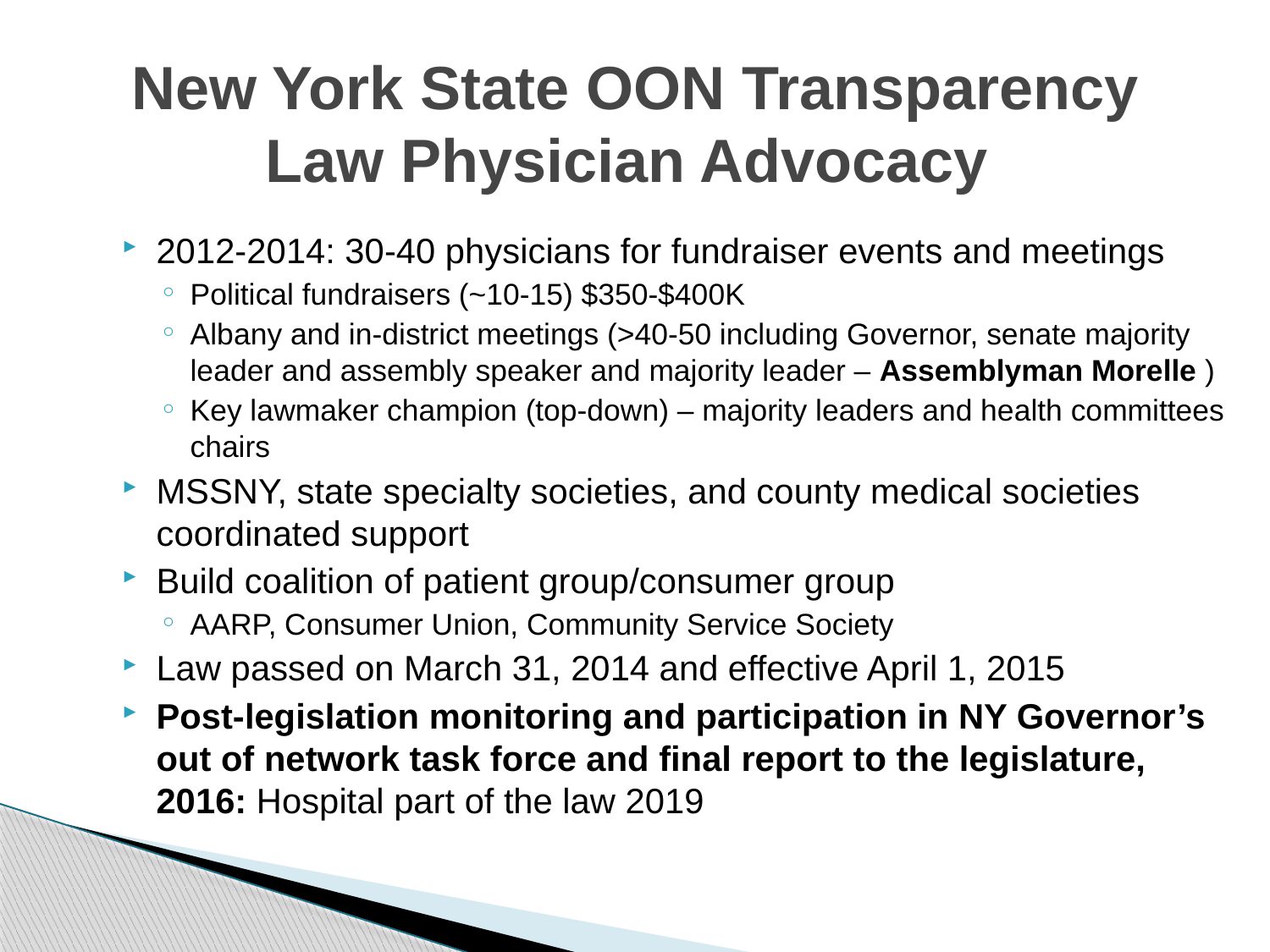

# New York State OON Transparency Law Physician Advocacy
2012-2014: 30-40 physicians for fundraiser events and meetings
Political fundraisers (~10-15) $350-$400K
Albany and in-district meetings (>40-50 including Governor, senate majority leader and assembly speaker and majority leader – Assemblyman Morelle )
Key lawmaker champion (top-down) – majority leaders and health committees chairs
MSSNY, state specialty societies, and county medical societies coordinated support
Build coalition of patient group/consumer group
AARP, Consumer Union, Community Service Society
Law passed on March 31, 2014 and effective April 1, 2015
Post-legislation monitoring and participation in NY Governor’s out of network task force and final report to the legislature, 2016: Hospital part of the law 2019